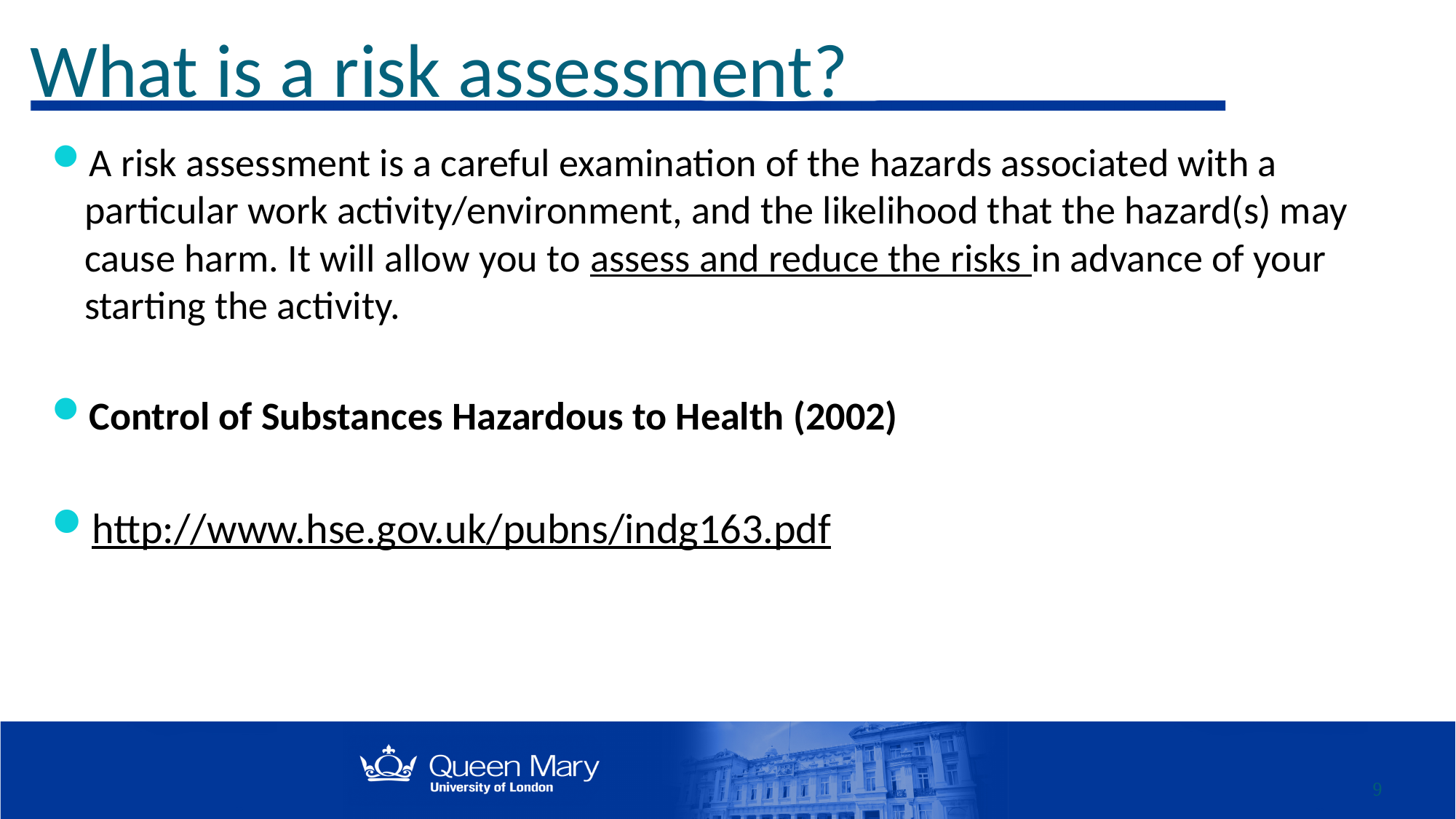

# What is a risk assessment?
A risk assessment is a careful examination of the hazards associated with a particular work activity/environment, and the likelihood that the hazard(s) may cause harm. It will allow you to assess and reduce the risks in advance of your starting the activity.

Control of Substances Hazardous to Health (2002)

http://www.hse.gov.uk/pubns/indg163.pdf
9